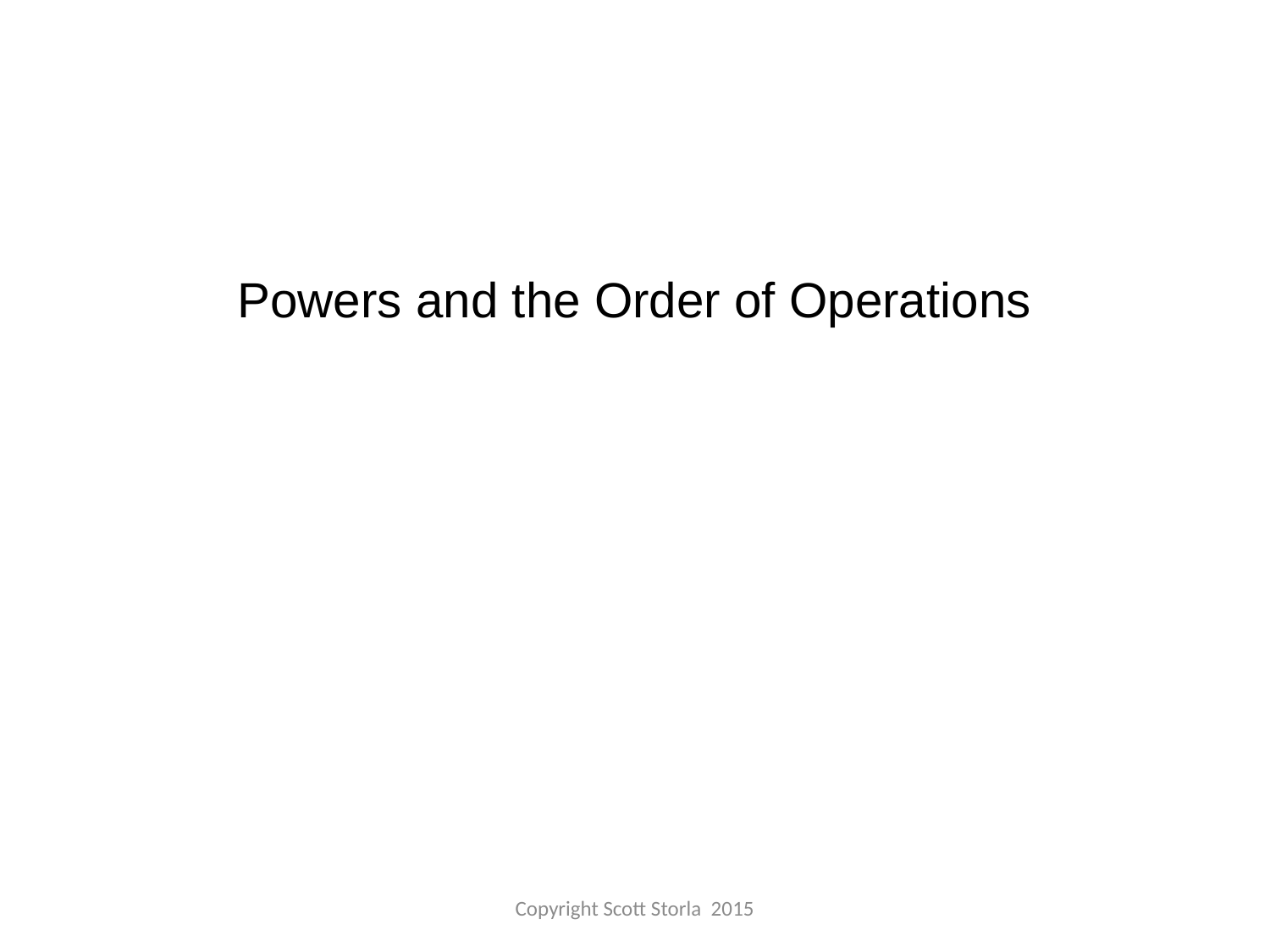

Powers and the Order of Operations
Copyright Scott Storla  2015